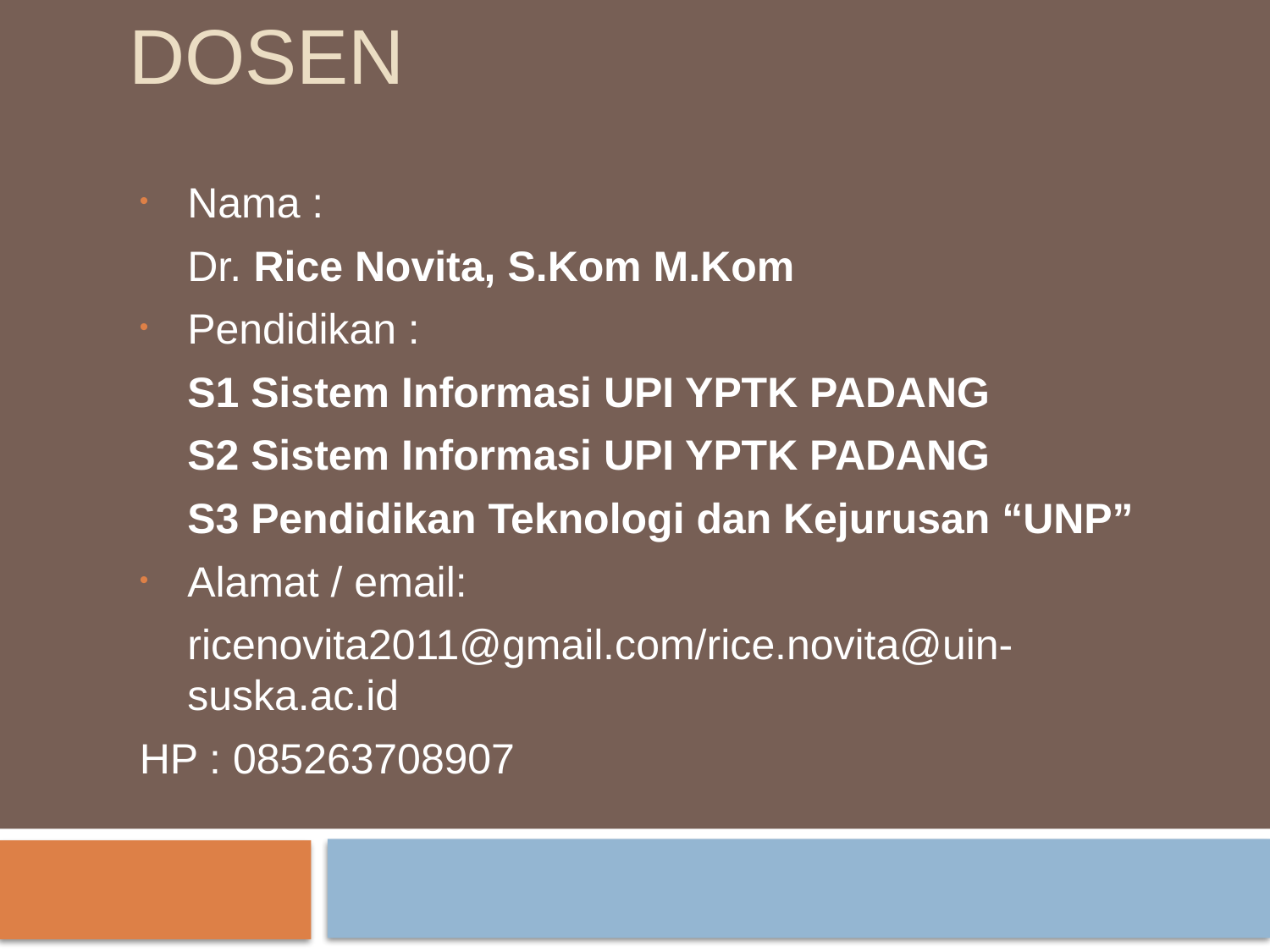

# DOSEN
Nama :
	Dr. Rice Novita, S.Kom M.Kom
Pendidikan :
	S1 Sistem Informasi UPI YPTK PADANG
	S2 Sistem Informasi UPI YPTK PADANG
	S3 Pendidikan Teknologi dan Kejurusan “UNP”
Alamat / email:
	ricenovita2011@gmail.com/rice.novita@uin-suska.ac.id
HP : 085263708907